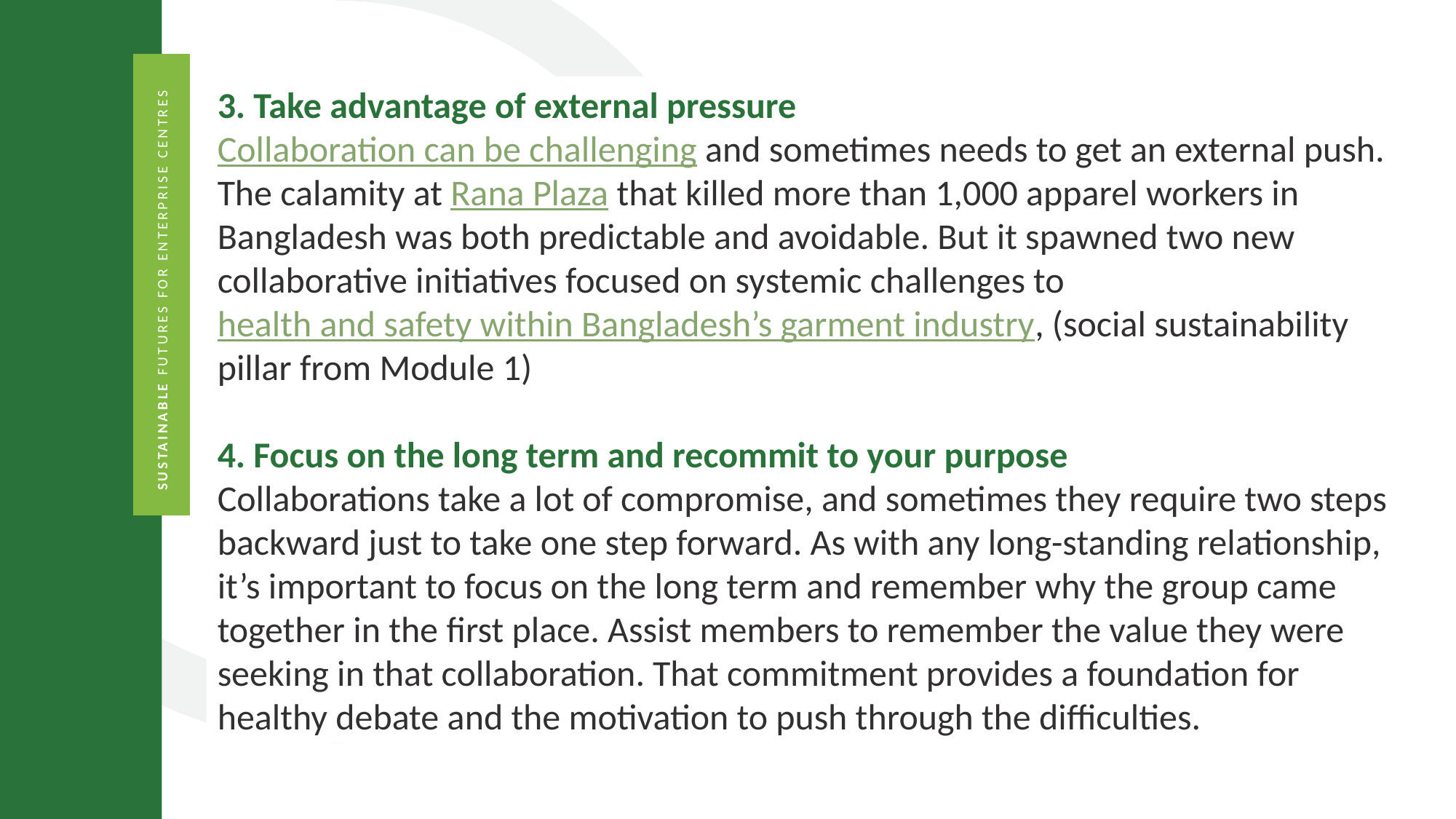

3. Take advantage of external pressure
Collaboration can be challenging and sometimes needs to get an external push. The calamity at Rana Plaza that killed more than 1,000 apparel workers in Bangladesh was both predictable and avoidable. But it spawned two new collaborative initiatives focused on systemic challenges to health and safety within Bangladesh’s garment industry, (social sustainability pillar from Module 1)

4. Focus on the long term and recommit to your purpose
Collaborations take a lot of compromise, and sometimes they require two steps backward just to take one step forward. As with any long-standing relationship, it’s important to focus on the long term and remember why the group came together in the first place. Assist members to remember the value they were seeking in that collaboration. That commitment provides a foundation for healthy debate and the motivation to push through the difficulties.